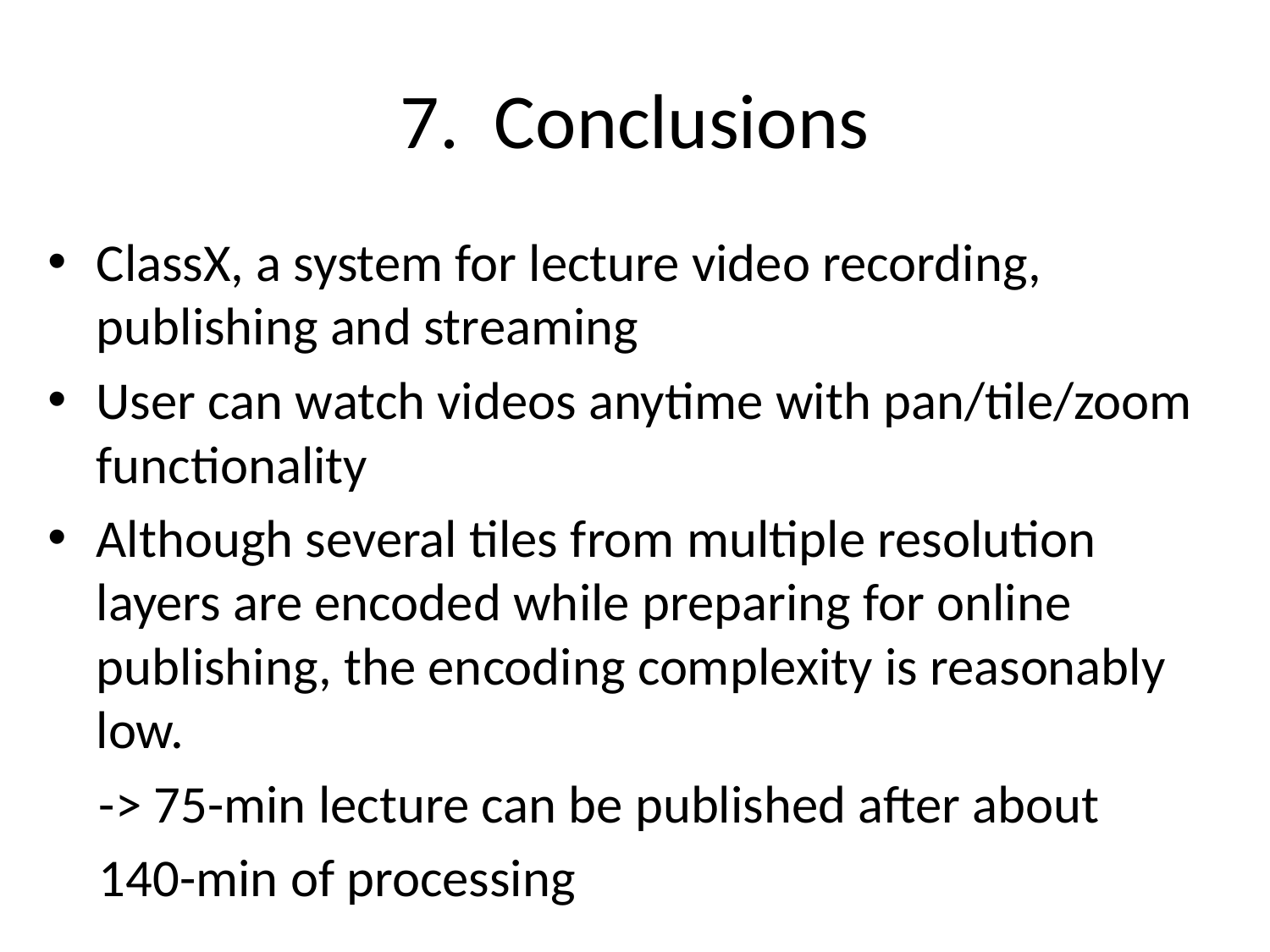

# 7.  Conclusions
ClassX, a system for lecture video recording, publishing and streaming
User can watch videos anytime with pan/tile/zoom functionality
Although several tiles from multiple resolution layers are encoded while preparing for online publishing, the encoding complexity is reasonably low.
-> 75-min lecture can be published after about
140-min of processing